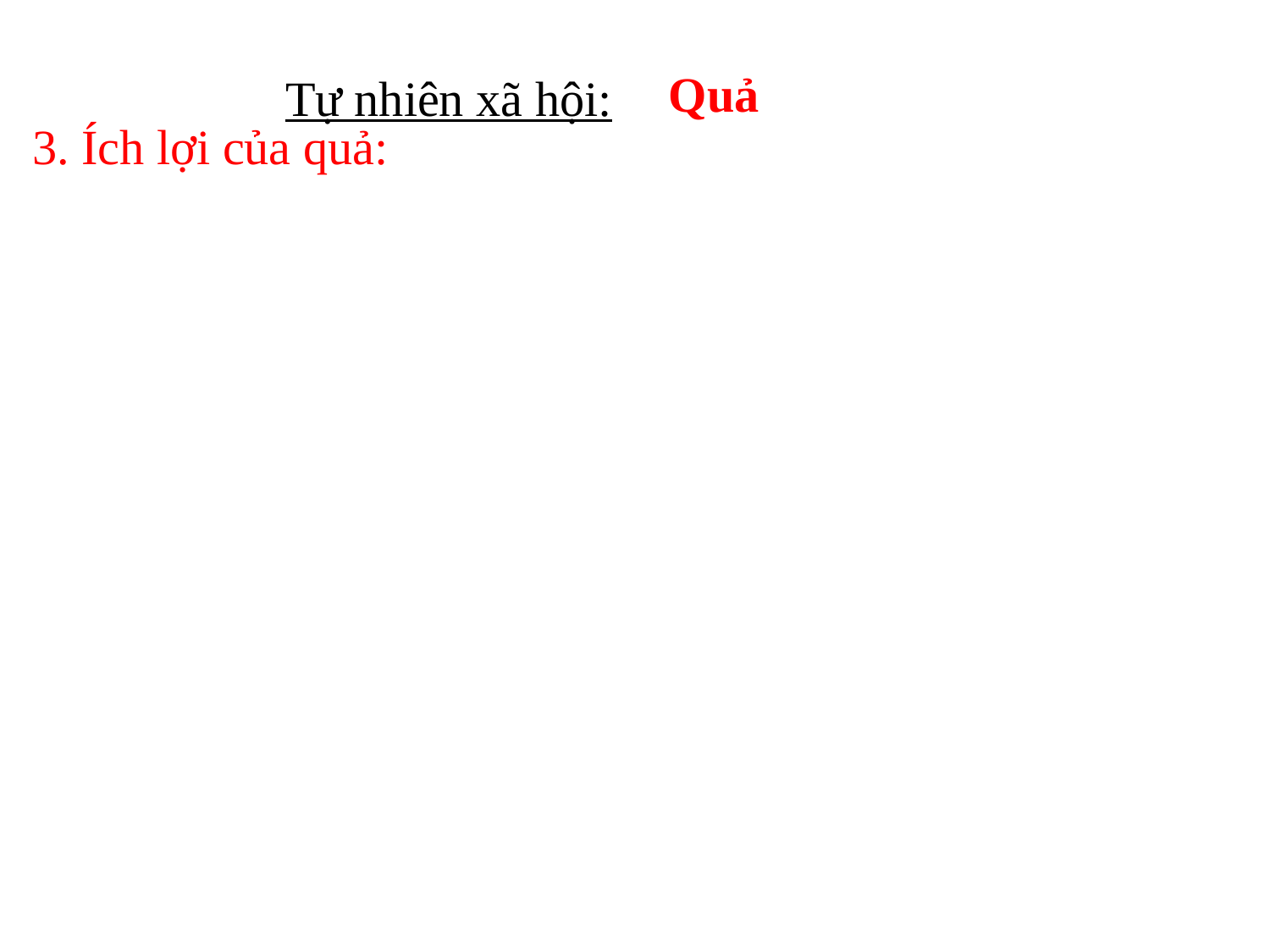

Quả
Tự nhiên xã hội:
3. Ích lợi của quả: